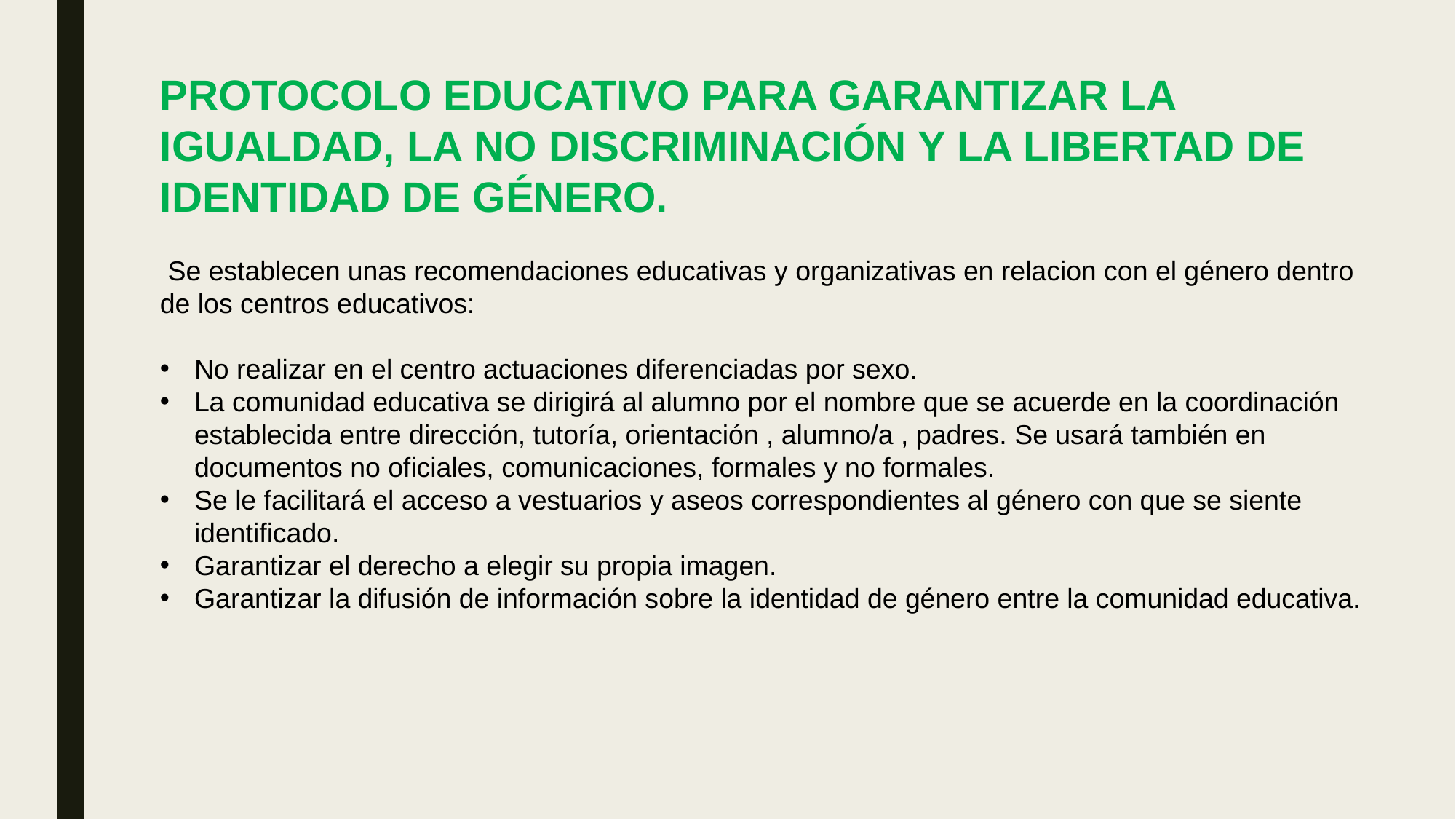

PROTOCOLO EDUCATIVO PARA GARANTIZAR LA IGUALDAD, LA NO DISCRIMINACIÓN Y LA LIBERTAD DE IDENTIDAD DE GÉNERO.

 Se establecen unas recomendaciones educativas y organizativas en relacion con el género dentro de los centros educativos:

No realizar en el centro actuaciones diferenciadas por sexo.
La comunidad educativa se dirigirá al alumno por el nombre que se acuerde en la coordinación establecida entre dirección, tutoría, orientación , alumno/a , padres. Se usará también en documentos no oficiales, comunicaciones, formales y no formales.
Se le facilitará el acceso a vestuarios y aseos correspondientes al género con que se siente identificado.
Garantizar el derecho a elegir su propia imagen.
Garantizar la difusión de información sobre la identidad de género entre la comunidad educativa.